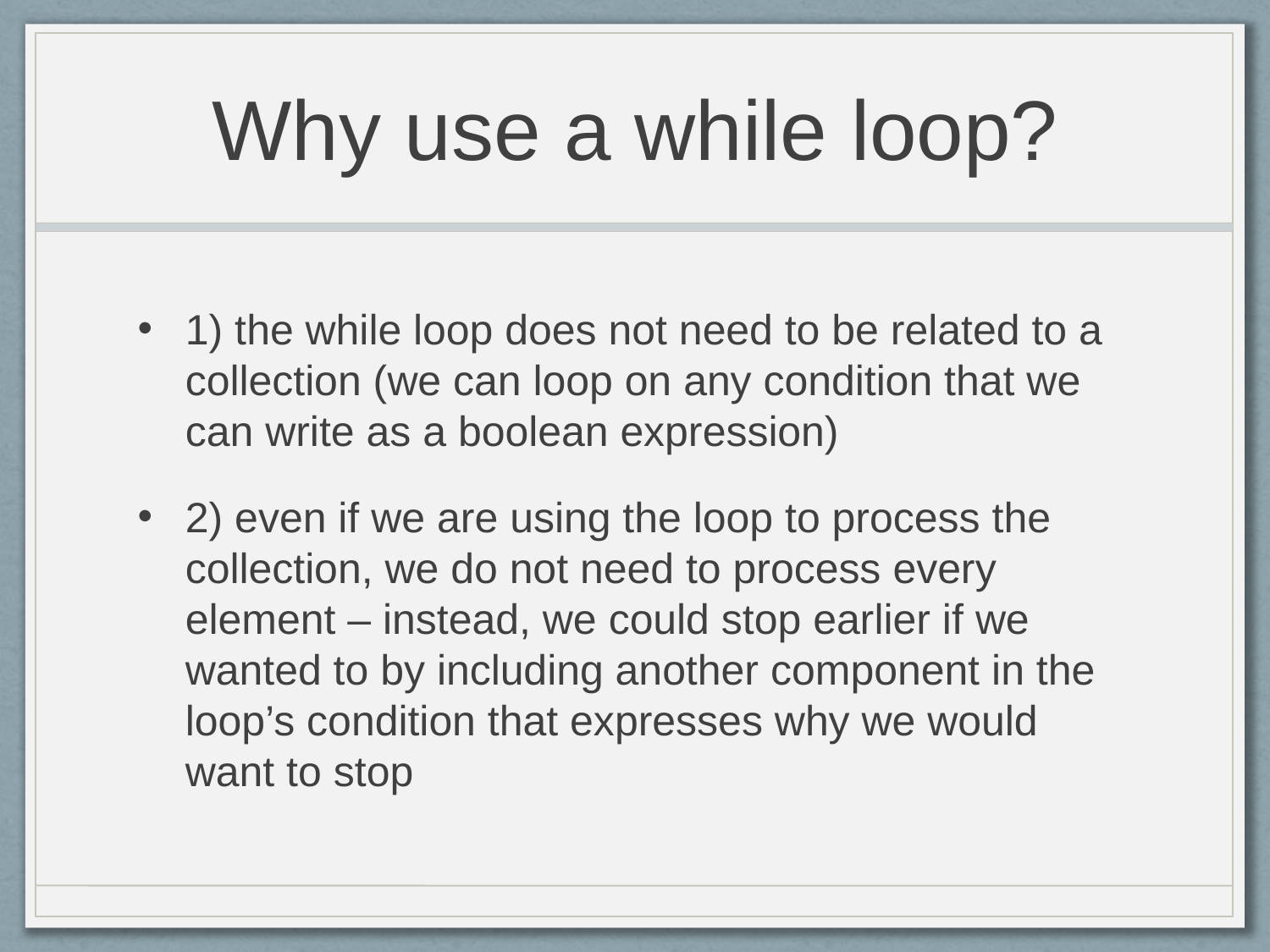

# Why use a while loop?
1) the while loop does not need to be related to a collection (we can loop on any condition that we can write as a boolean expression)
2) even if we are using the loop to process the collection, we do not need to process every element – instead, we could stop earlier if we wanted to by including another component in the loop’s condition that expresses why we would want to stop